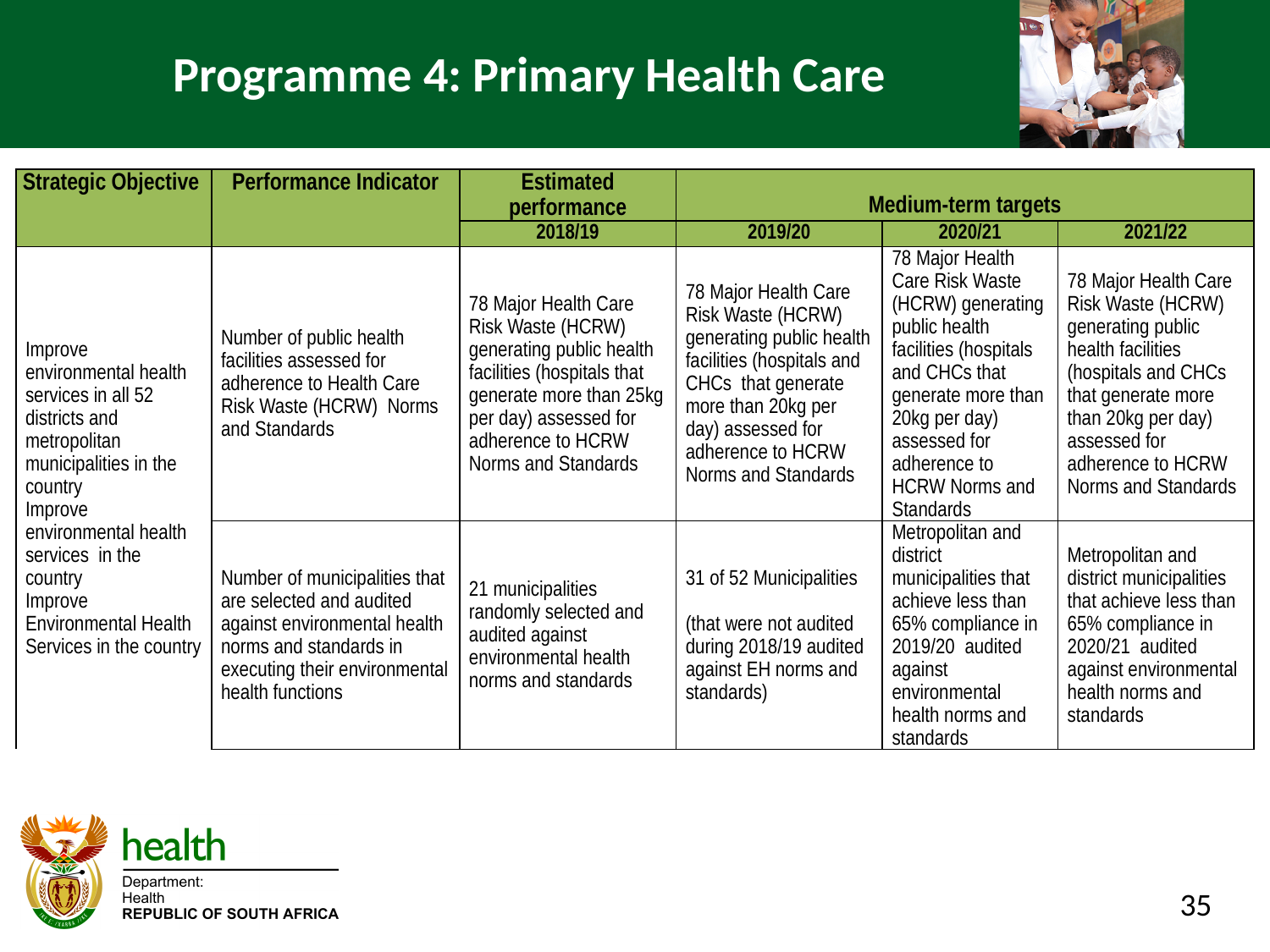

# Programme 4: Primary Health Care
| Strategic Objective | Performance Indicator | Estimated performance | Medium-term targets |  |  |
| --- | --- | --- | --- | --- | --- |
|  |  | 2018/19 | 2019/20 | 2020/21 | 2021/22 |
| Improve environmental health services in all 52 districts and metropolitan municipalities in the country Improve environmental health services in the country Improve Environmental Health Services in the country | Number of public health facilities assessed for adherence to Health Care Risk Waste (HCRW) Norms and Standards | 78 Major Health Care Risk Waste (HCRW) generating public health facilities (hospitals that generate more than 25kg per day) assessed for adherence to HCRW Norms and Standards | 78 Major Health Care Risk Waste (HCRW) generating public health facilities (hospitals and CHCs that generate more than 20kg per day) assessed for adherence to HCRW Norms and Standards | 78 Major Health Care Risk Waste (HCRW) generating public health facilities (hospitals and CHCs that generate more than 20kg per day) assessed for adherence to HCRW Norms and Standards | 78 Major Health Care Risk Waste (HCRW) generating public health facilities (hospitals and CHCs that generate more than 20kg per day) assessed for adherence to HCRW Norms and Standards |
|  | Number of municipalities that are selected and audited against environmental health norms and standards in executing their environmental health functions | 21 municipalities randomly selected and audited against environmental health norms and standards | 31 of 52 Municipalities   (that were not audited during 2018/19 audited against EH norms and standards) | Metropolitan and district municipalities that achieve less than 65% compliance in 2019/20 audited against environmental health norms and standards | Metropolitan and district municipalities that achieve less than 65% compliance in 2020/21 audited against environmental health norms and standards |
35